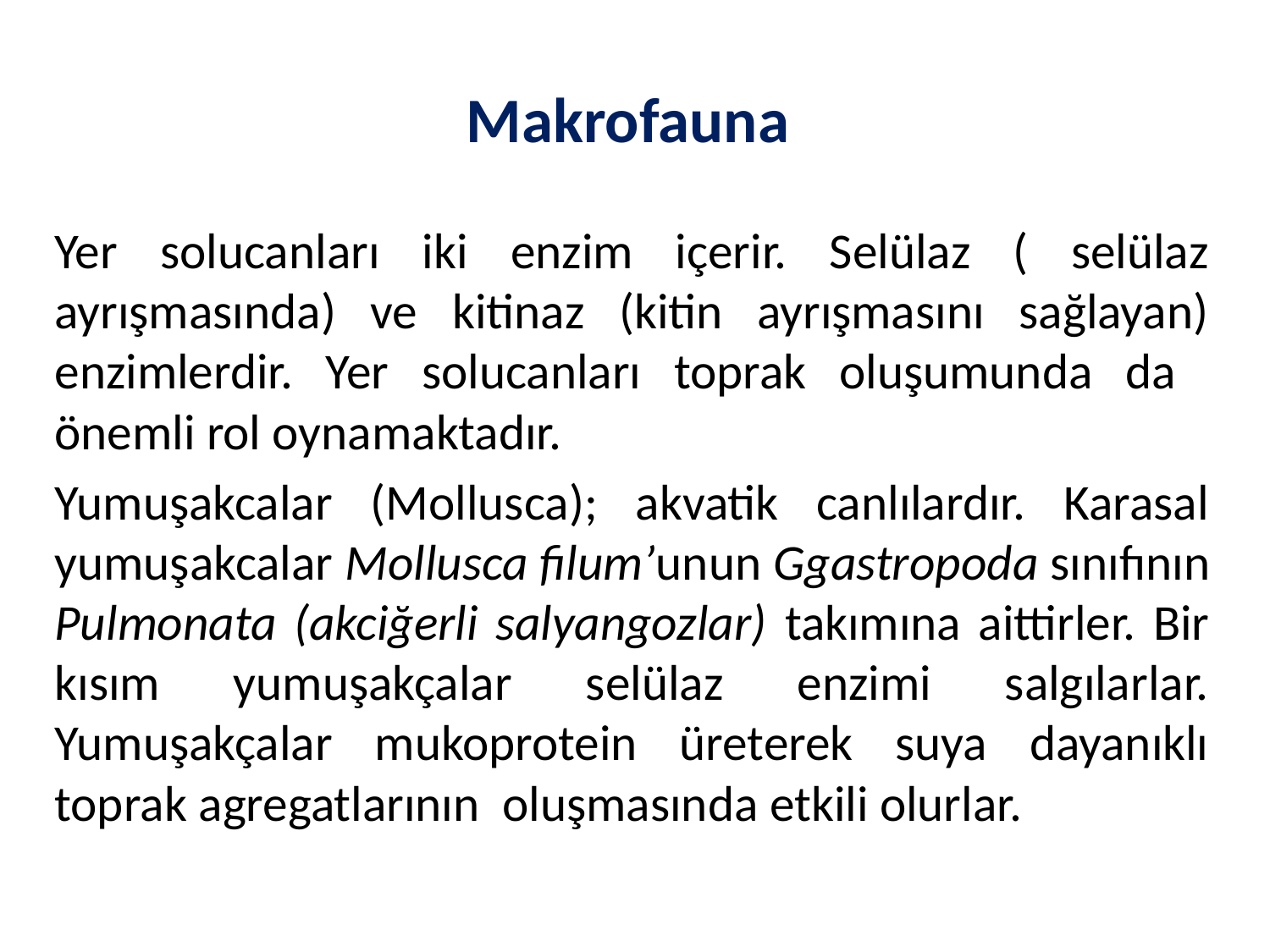

# Makrofauna
Yer solucanları iki enzim içerir. Selülaz ( selülaz ayrışmasında) ve kitinaz (kitin ayrışmasını sağlayan) enzimlerdir. Yer solucanları toprak oluşumunda da  önemli rol oynamaktadır.
Yumuşakcalar (Mollusca); akvatik canlılardır. Karasal yumuşakcalar Mollusca filum’unun Ggastropoda sınıfının Pulmonata (akciğerli salyangozlar) takımına aittirler. Bir kısım yumuşakçalar selülaz enzimi salgılarlar. Yumuşakçalar mukoprotein üreterek suya dayanıklı toprak agregatlarının  oluşmasında etkili olurlar.